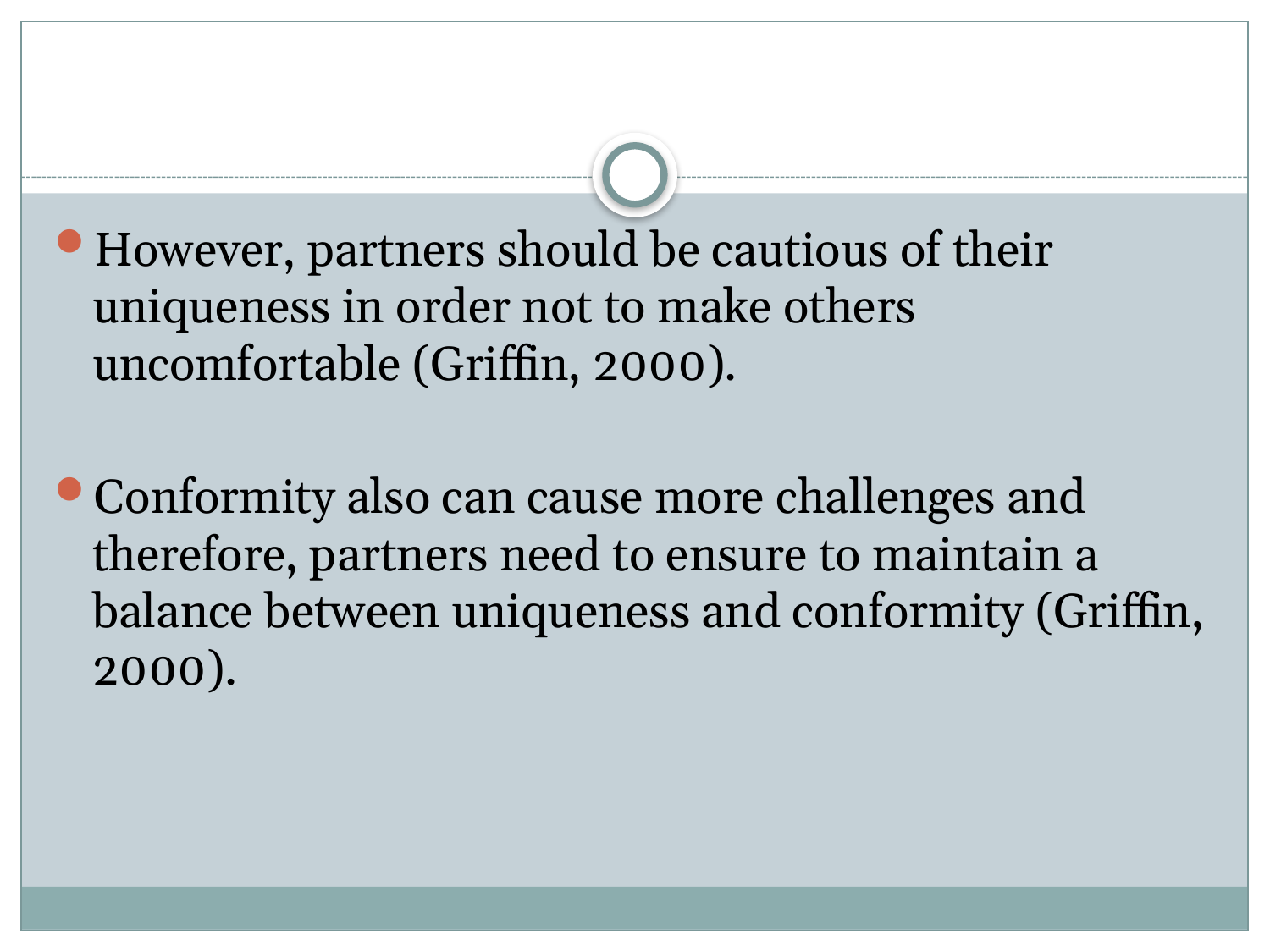

#
However, partners should be cautious of their uniqueness in order not to make others uncomfortable (Griffin, 2000).

Conformity also can cause more challenges and therefore, partners need to ensure to maintain a balance between uniqueness and conformity (Griffin, 2000).